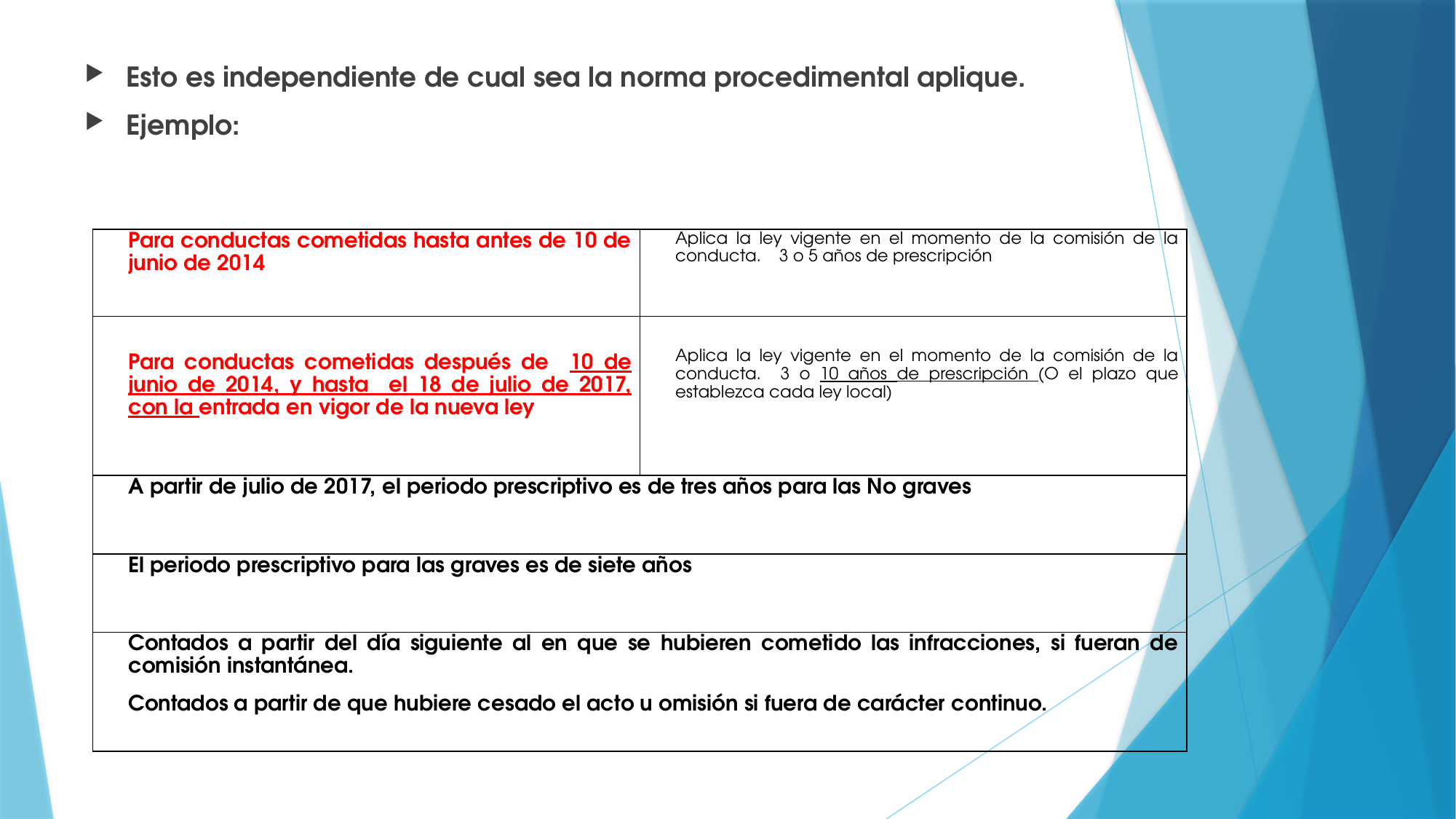

Esto es independiente de cual sea la norma procedimental aplique.
Ejemplo:

| Para conductas cometidas hasta antes de 10 de junio de 2014 | Aplica la ley vigente en el momento de la comisión de la conducta. 3 o 5 años de prescripción |
| --- | --- |
| Para conductas cometidas después de 10 de junio de 2014, y hasta el 18 de julio de 2017, con la entrada en vigor de la nueva ley | Aplica la ley vigente en el momento de la comisión de la conducta. 3 o 10 años de prescripción (O el plazo que establezca cada ley local) |
| A partir de julio de 2017, el periodo prescriptivo es de tres años para las No graves |  |
| El periodo prescriptivo para las graves es de siete años |  |
| Contados a partir del día siguiente al en que se hubieren cometido las infracciones, si fueran de comisión instantánea. Contados a partir de que hubiere cesado el acto u omisión si fuera de carácter continuo. |  |